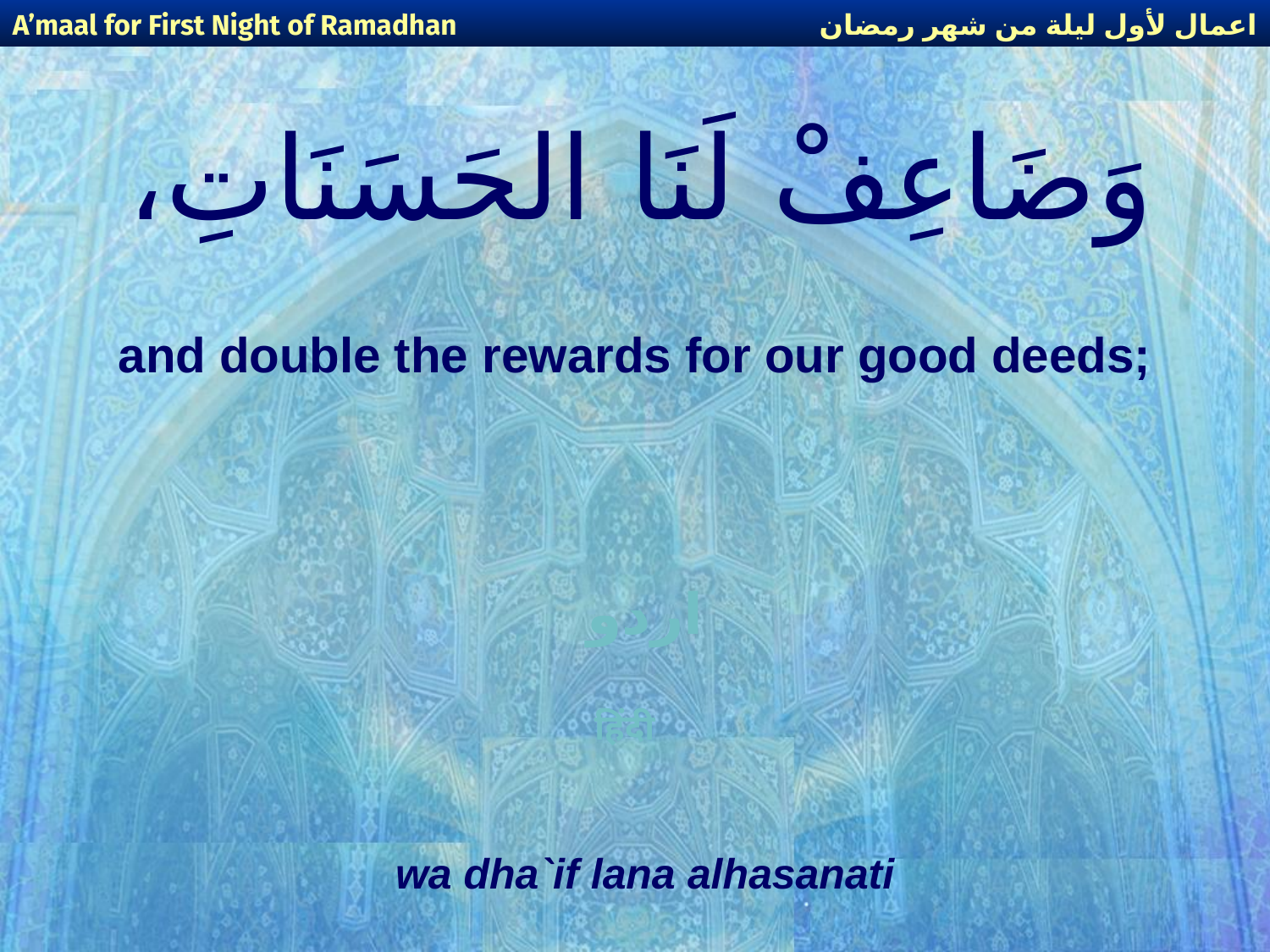

اعمال لأول ليلة من شهر رمضان
A’maal for First Night of Ramadhan
# وَضَاعِفْ لَنَا الحَسَنَاتِ،
and double the rewards for our good deeds;
اردو
हिंदी
wa dha`if lana alhasanati